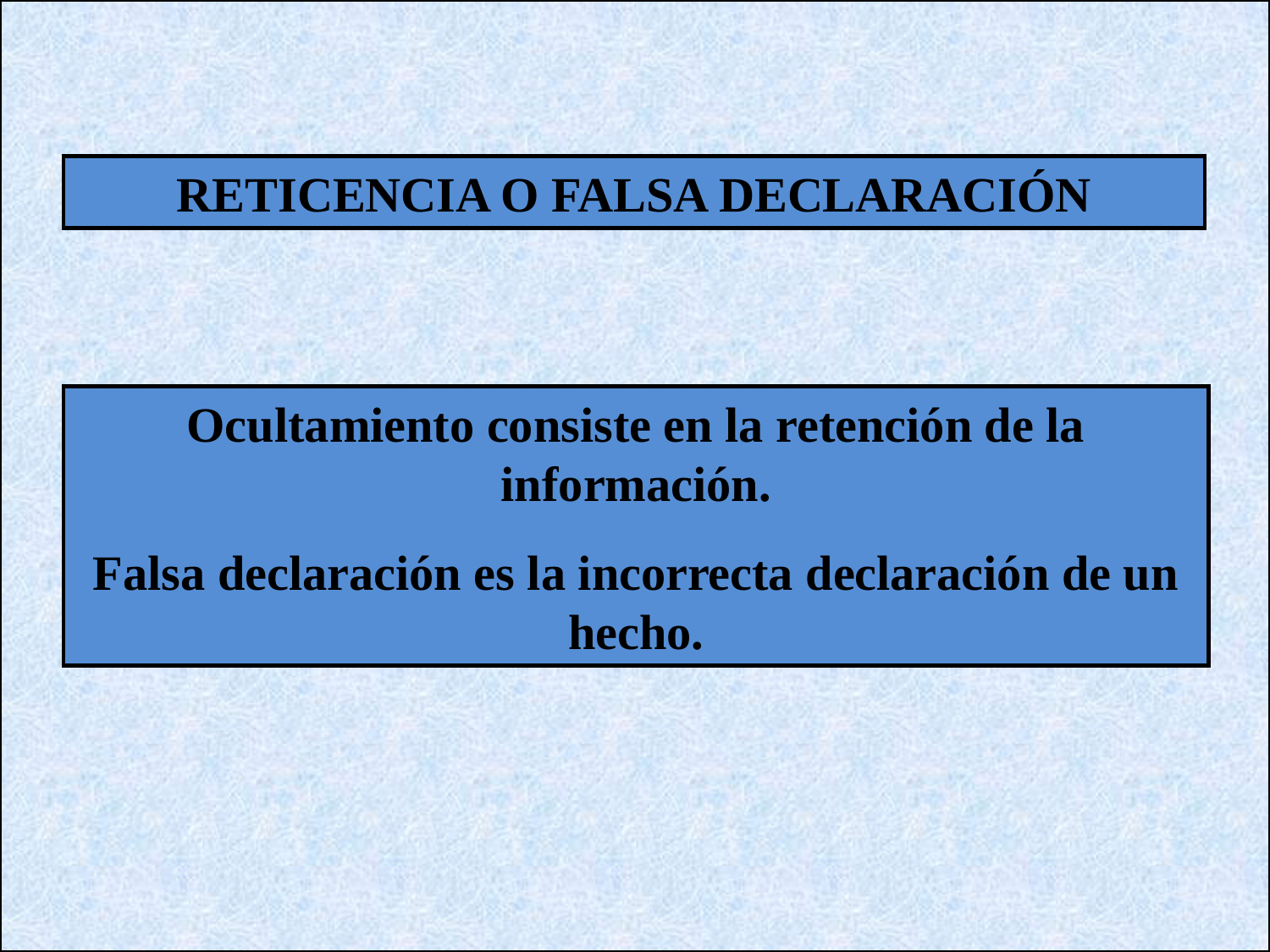

RETICENCIA O FALSA DECLARACIÓN
Ocultamiento consiste en la retención de la información.
Falsa declaración es la incorrecta declaración de un hecho.